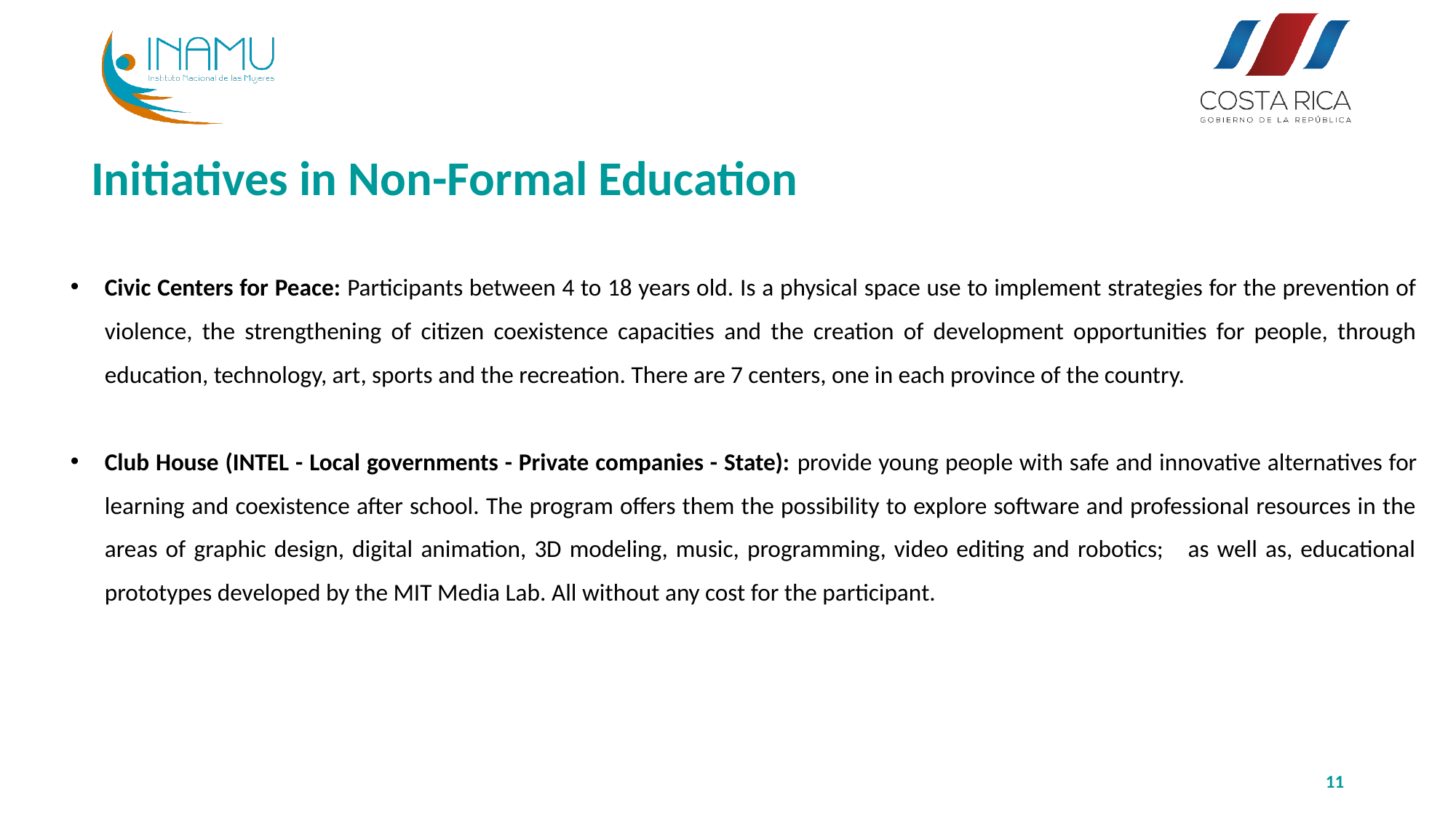

Initiatives in Non-Formal Education
Civic Centers for Peace: Participants between 4 to 18 years old. Is a physical space use to implement strategies for the prevention of violence, the strengthening of citizen coexistence capacities and the creation of development opportunities for people, through education, technology, art, sports and the recreation. There are 7 centers, one in each province of the country.

Club House (INTEL - Local governments - Private companies - State): provide young people with safe and innovative alternatives for learning and coexistence after school. The program offers them the possibility to explore software and professional resources in the areas of graphic design, digital animation, 3D modeling, music, programming, video editing and robotics;   as well as, educational prototypes developed by the MIT Media Lab. All without any cost for the participant.

11